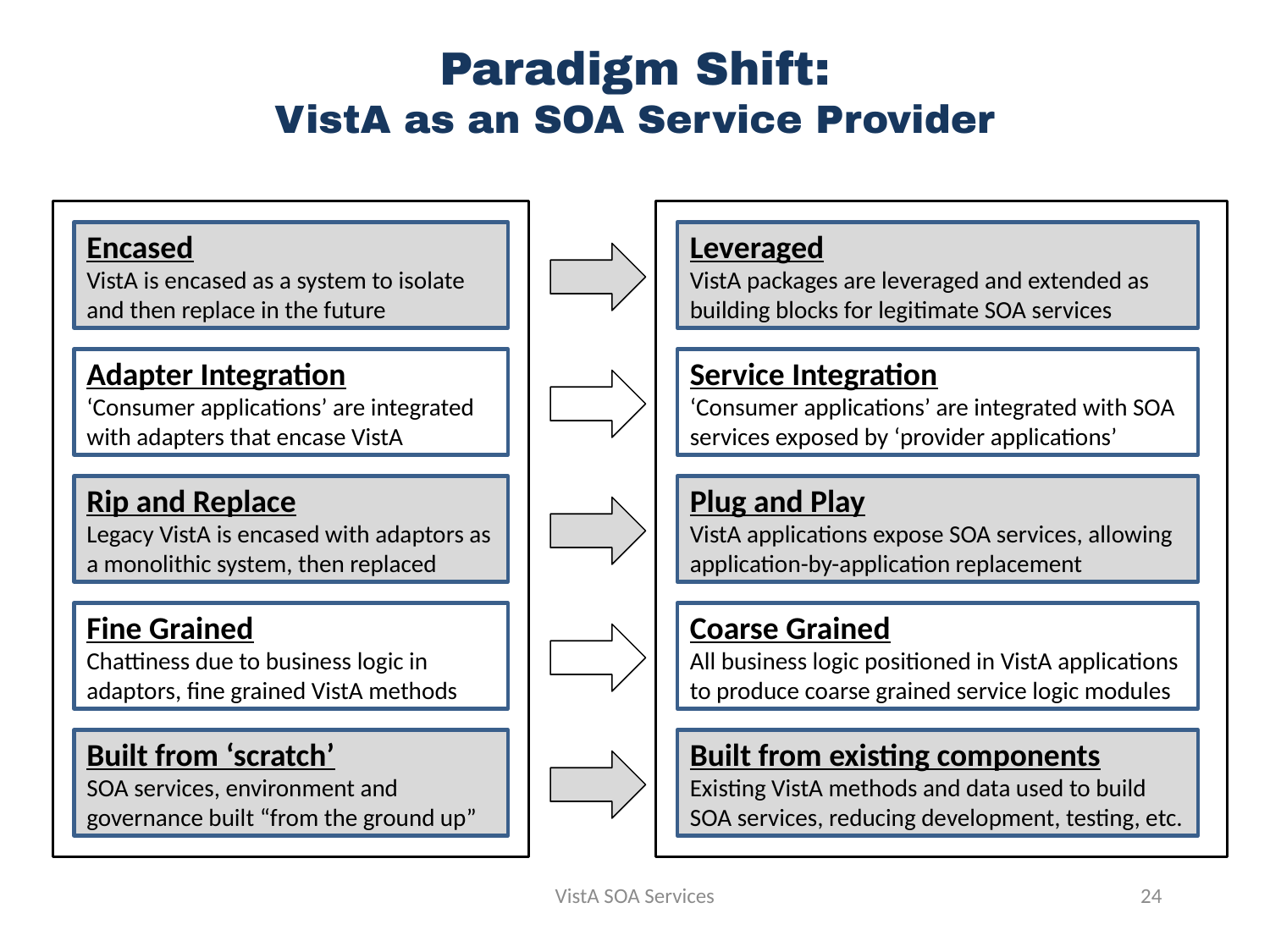

# Paradigm Shift: VistA as an SOA Service Provider

Encased
VistA is encased as a system to isolate and then replace in the future
Leveraged
VistA packages are leveraged and extended as building blocks for legitimate SOA services

Adapter Integration
‘Consumer applications’ are integrated with adapters that encase VistA
Service Integration
‘Consumer applications’ are integrated with SOA services exposed by ‘provider applications’

Rip and Replace
Legacy VistA is encased with adaptors as a monolithic system, then replaced
Plug and Play
VistA applications expose SOA services, allowing application-by-application replacement

Fine Grained
Chattiness due to business logic in adaptors, fine grained VistA methods
Coarse Grained
All business logic positioned in VistA applications to produce coarse grained service logic modules

Built from ‘scratch’
SOA services, environment and governance built “from the ground up”
Built from existing components
Existing VistA methods and data used to build SOA services, reducing development, testing, etc.

VistA SOA Services
24